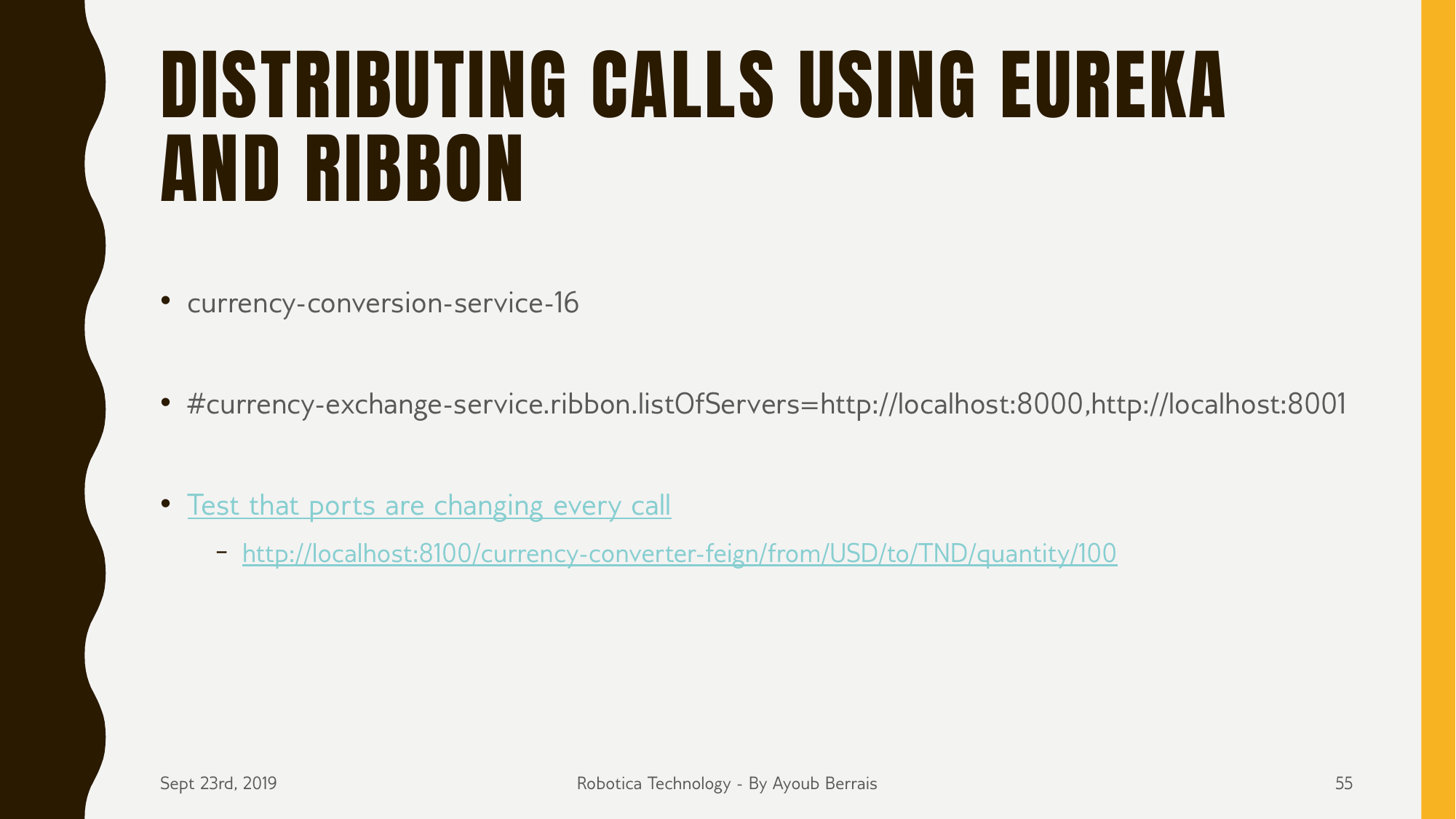

# Distributing calls using Eureka and Ribbon
currency-conversion-service-16

#currency-exchange-service.ribbon.listOfServers=http://localhost:8000,http://localhost:8001

Test that ports are changing every call
http://localhost:8100/currency-converter-feign/from/USD/to/TND/quantity/100
Sept 23rd, 2019
Robotica Technology - By Ayoub Berrais
55